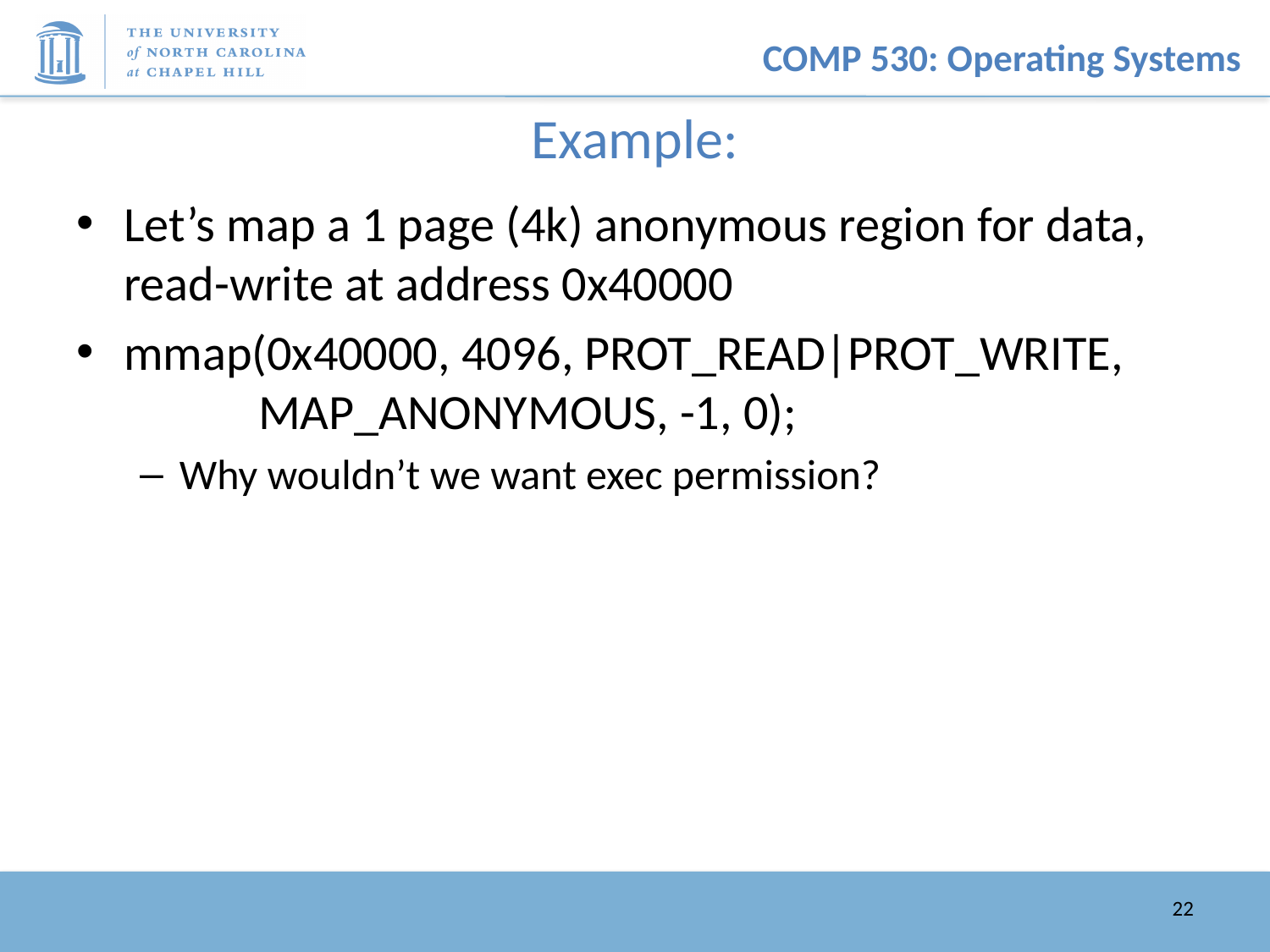

# Example:
Let’s map a 1 page (4k) anonymous region for data, read-write at address 0x40000
mmap(0x40000, 4096, PROT_READ|PROT_WRITE,
            MAP_ANONYMOUS, -1, 0);
Why wouldn’t we want exec permission?

22